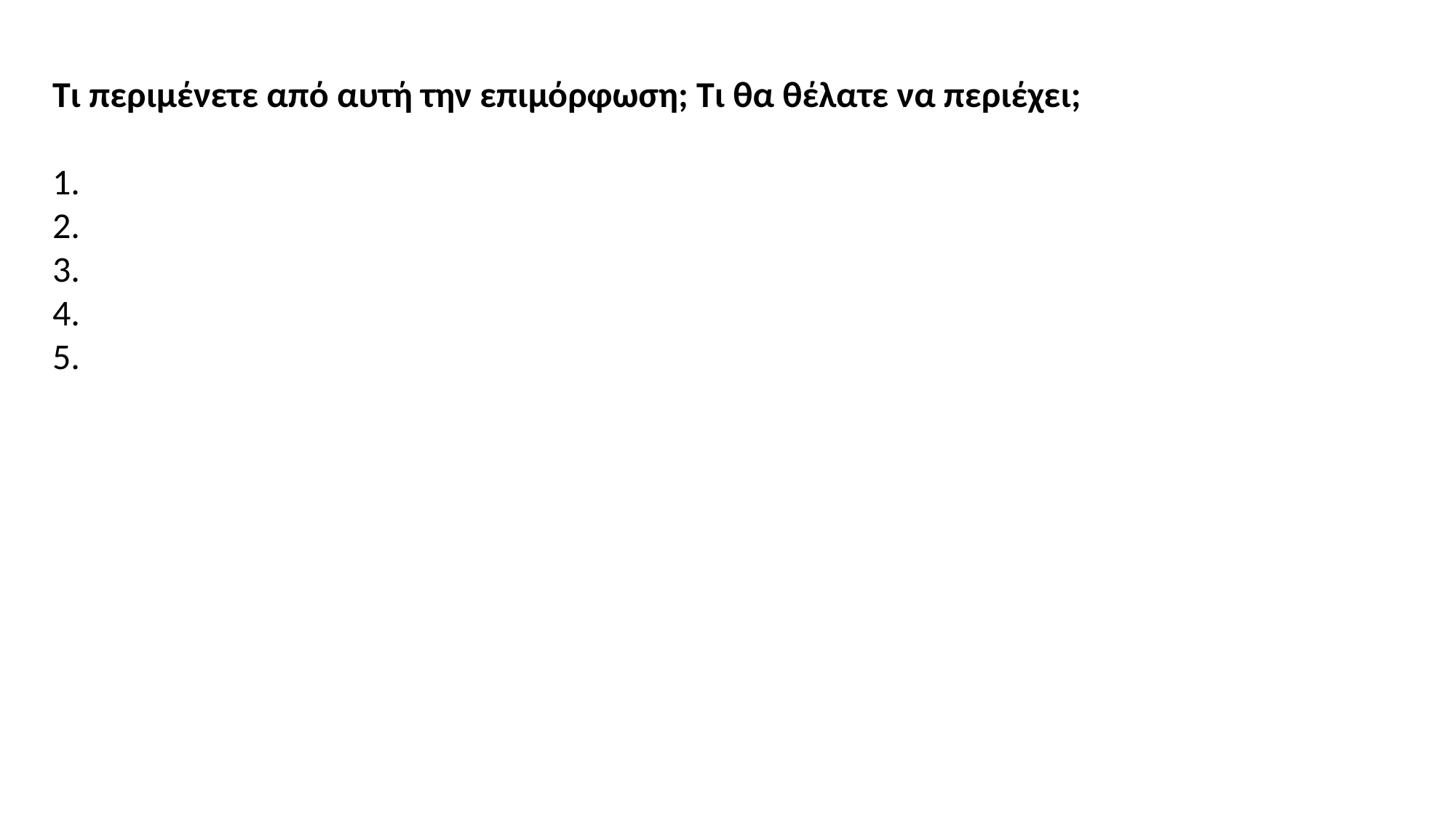

Τι περιμένετε από αυτή την επιμόρφωση; Τι θα θέλατε να περιέχει;

1.
2.
3.
4.
5.